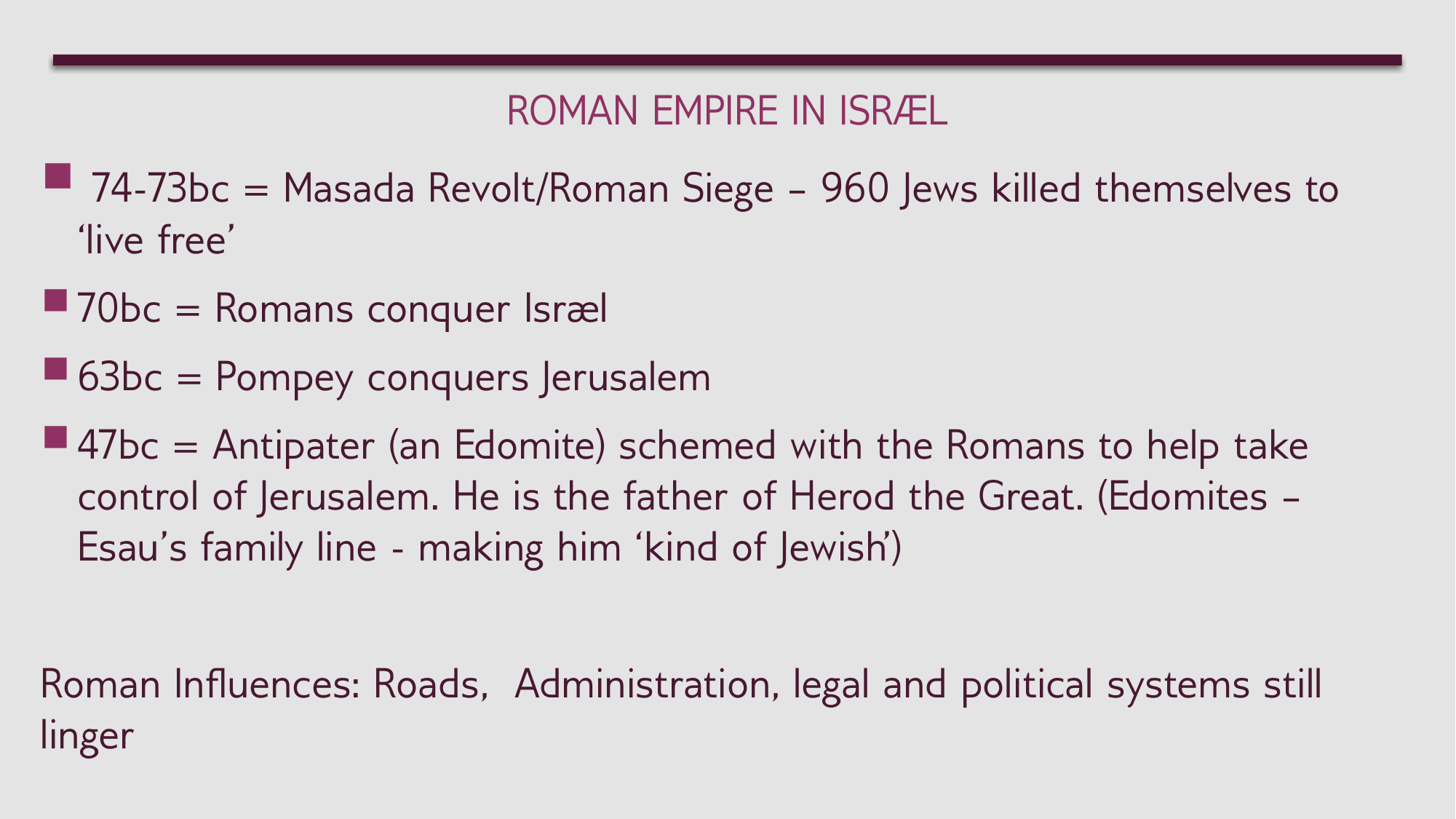

# Roman Empire in Israel
 74-73bc = Masada Revolt/Roman Siege – 960 Jews killed themselves to ‘live free’
70bc = Romans conquer Israel
63bc = Pompey conquers Jerusalem
47bc = Antipater (an Edomite) schemed with the Romans to help take control of Jerusalem. He is the father of Herod the Great. (Edomites – Esau’s family line - making him ‘kind of Jewish’)

Roman Influences: Roads,  Administration, legal and political systems still linger